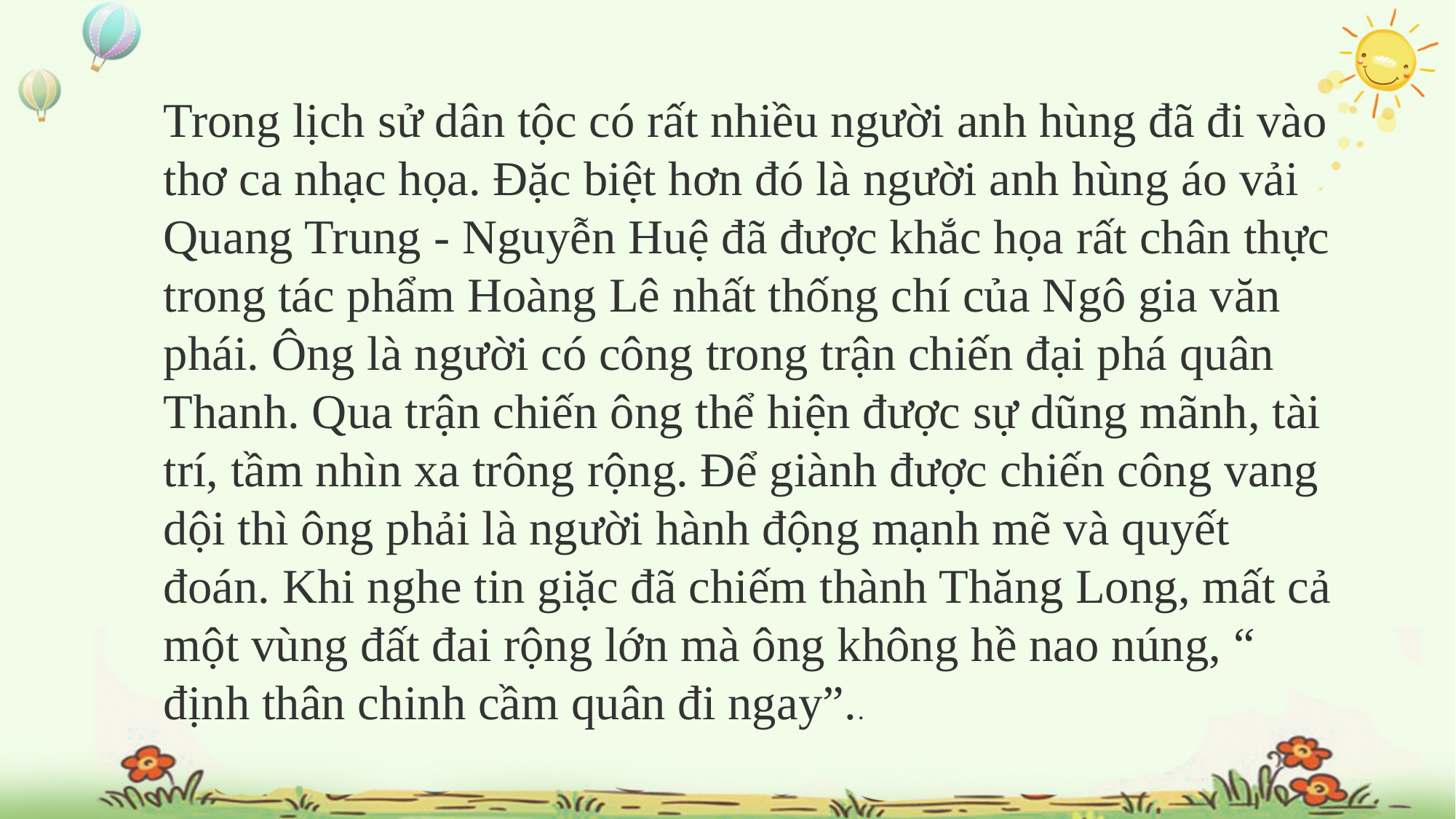

Trong lịch sử dân tộc có rất nhiều người anh hùng đã đi vào thơ ca nhạc họa. Đặc biệt hơn đó là người anh hùng áo vải Quang Trung - Nguyễn Huệ đã được khắc họa rất chân thực trong tác phẩm Hoàng Lê nhất thống chí của Ngô gia văn phái. Ông là người có công trong trận chiến đại phá quân Thanh. Qua trận chiến ông thể hiện được sự dũng mãnh, tài trí, tầm nhìn xa trông rộng. Để giành được chiến công vang dội thì ông phải là người hành động mạnh mẽ và quyết đoán. Khi nghe tin giặc đã chiếm thành Thăng Long, mất cả một vùng đất đai rộng lớn mà ông không hề nao núng, “ định thân chinh cầm quân đi ngay”..